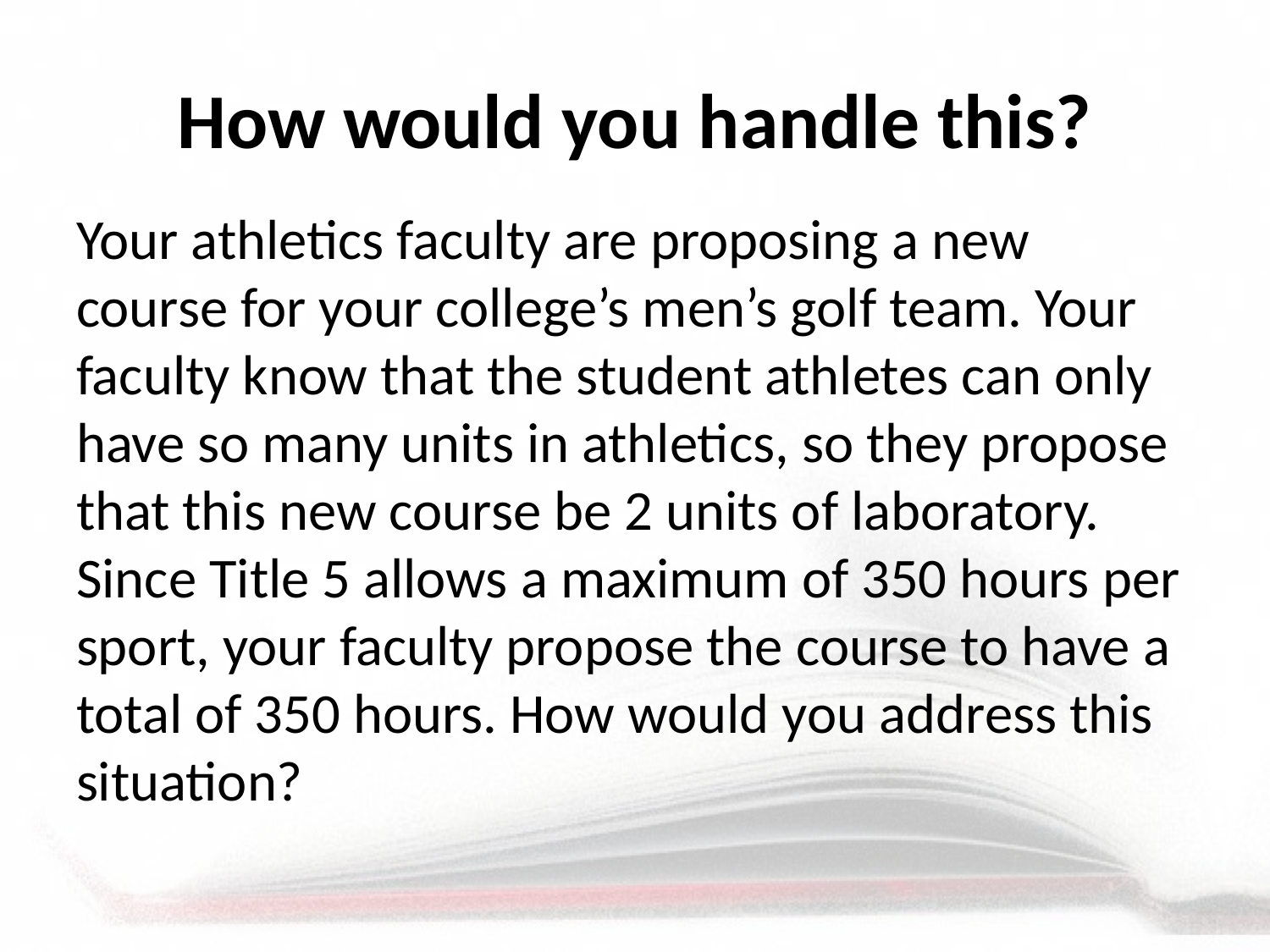

# How would you handle this?
Your athletics faculty are proposing a new course for your college’s men’s golf team. Your faculty know that the student athletes can only have so many units in athletics, so they propose that this new course be 2 units of laboratory. Since Title 5 allows a maximum of 350 hours per sport, your faculty propose the course to have a total of 350 hours. How would you address this situation?